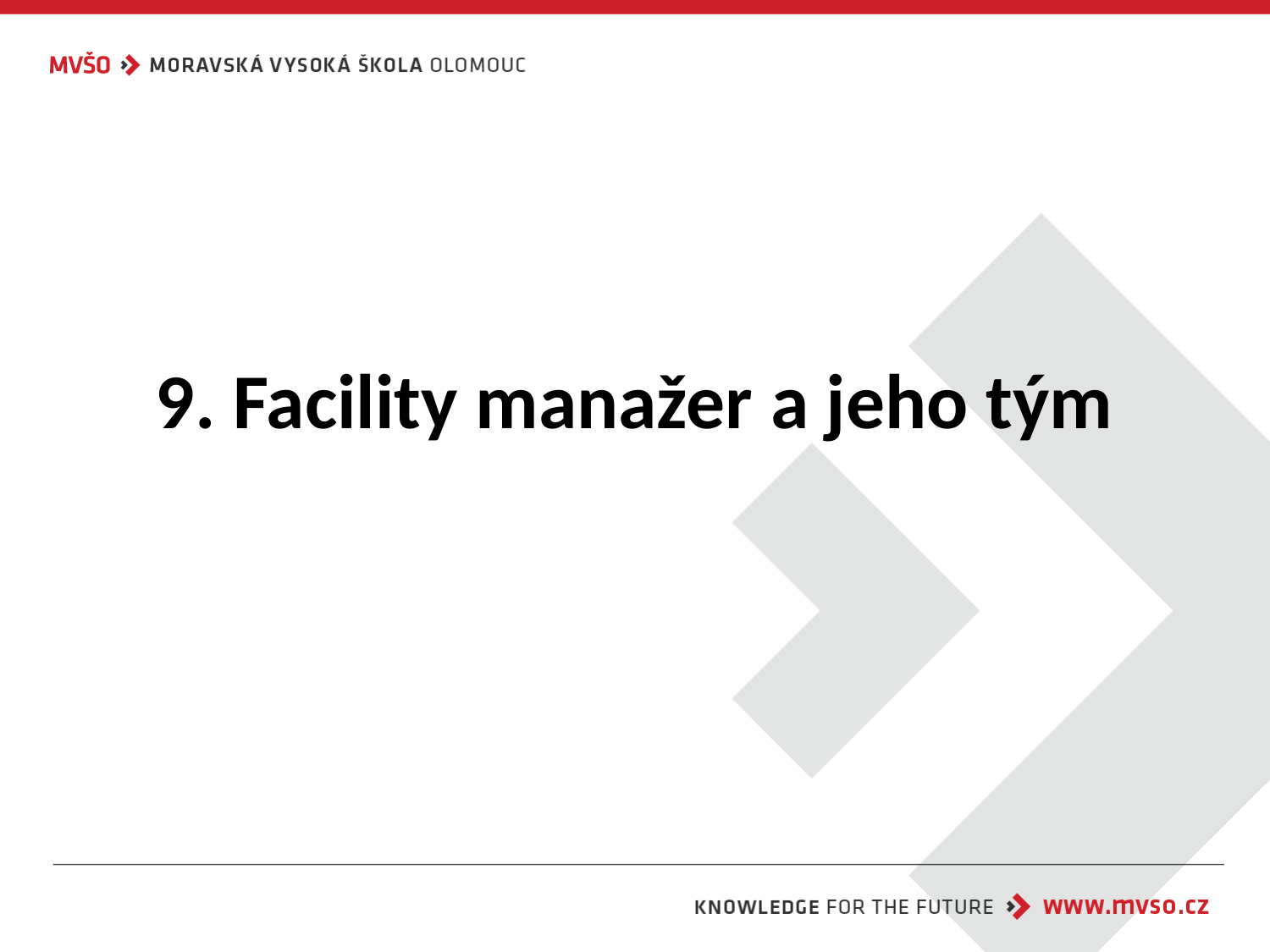

# 9. Facility manažer a jeho tým